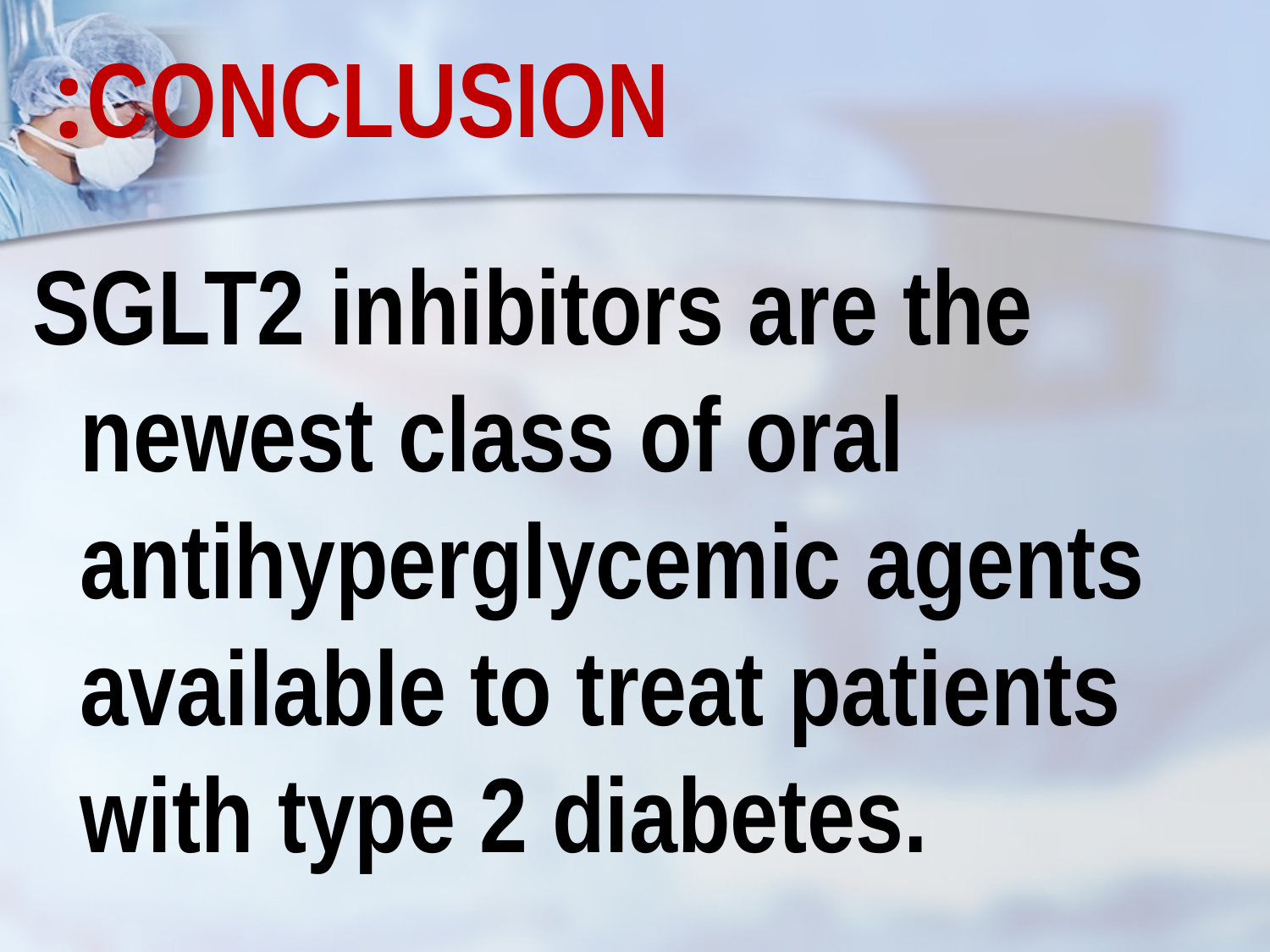

# CONCLUSION:
SGLT2 inhibitors are the newest class of oral antihyperglycemic agents available to treat patients with type 2 diabetes.